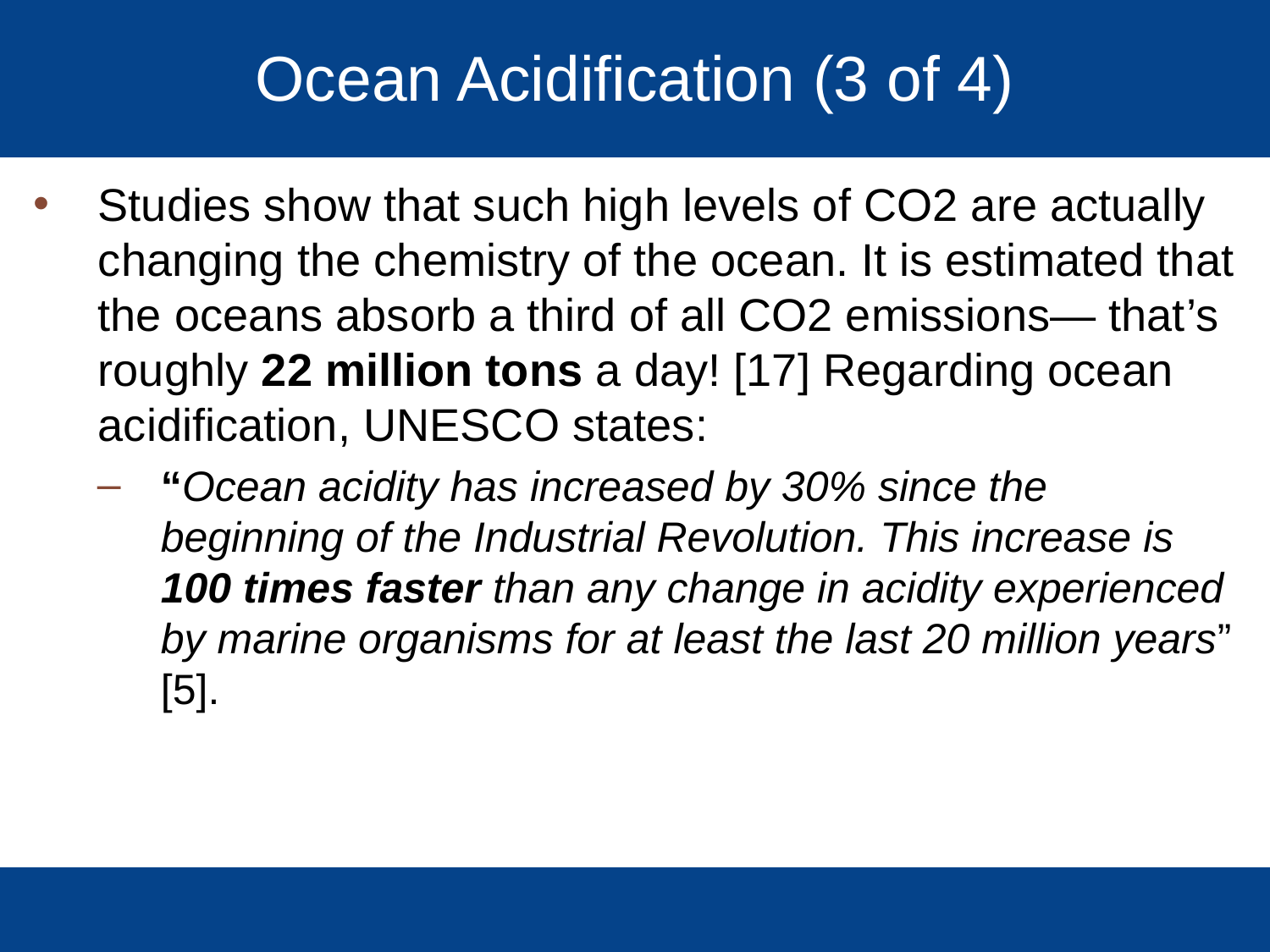

# Ocean Acidification (3 of 4)
Studies show that such high levels of CO2 are actually changing the chemistry of the ocean. It is estimated that the oceans absorb a third of all CO2 emissions— that’s roughly 22 million tons a day! [17] Regarding ocean acidification, UNESCO states:
“Ocean acidity has increased by 30% since the beginning of the Industrial Revolution. This increase is 100 times faster than any change in acidity experienced by marine organisms for at least the last 20 million years” [5].